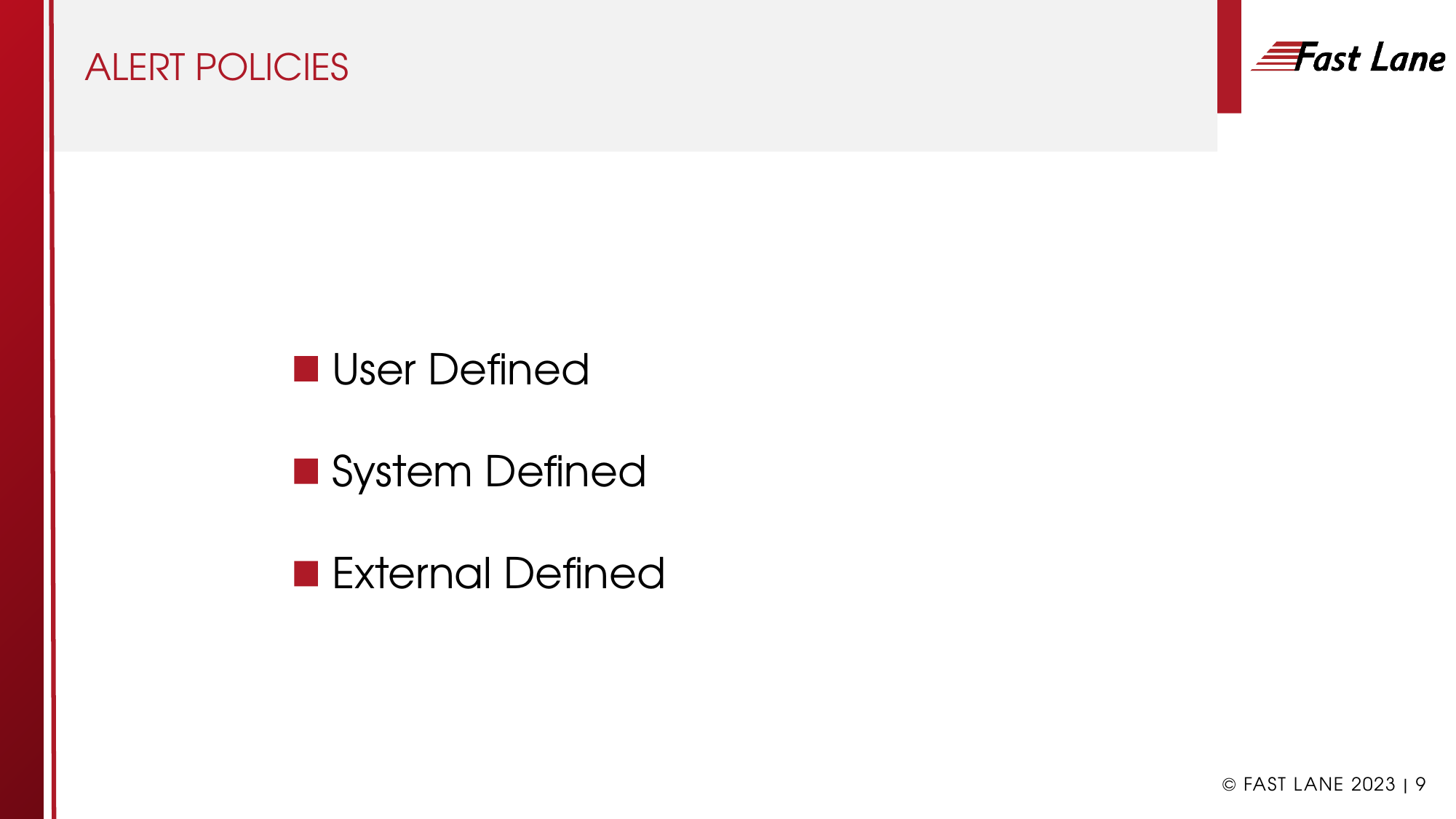

# Alert policies
User Defined

System Defined

External Defined